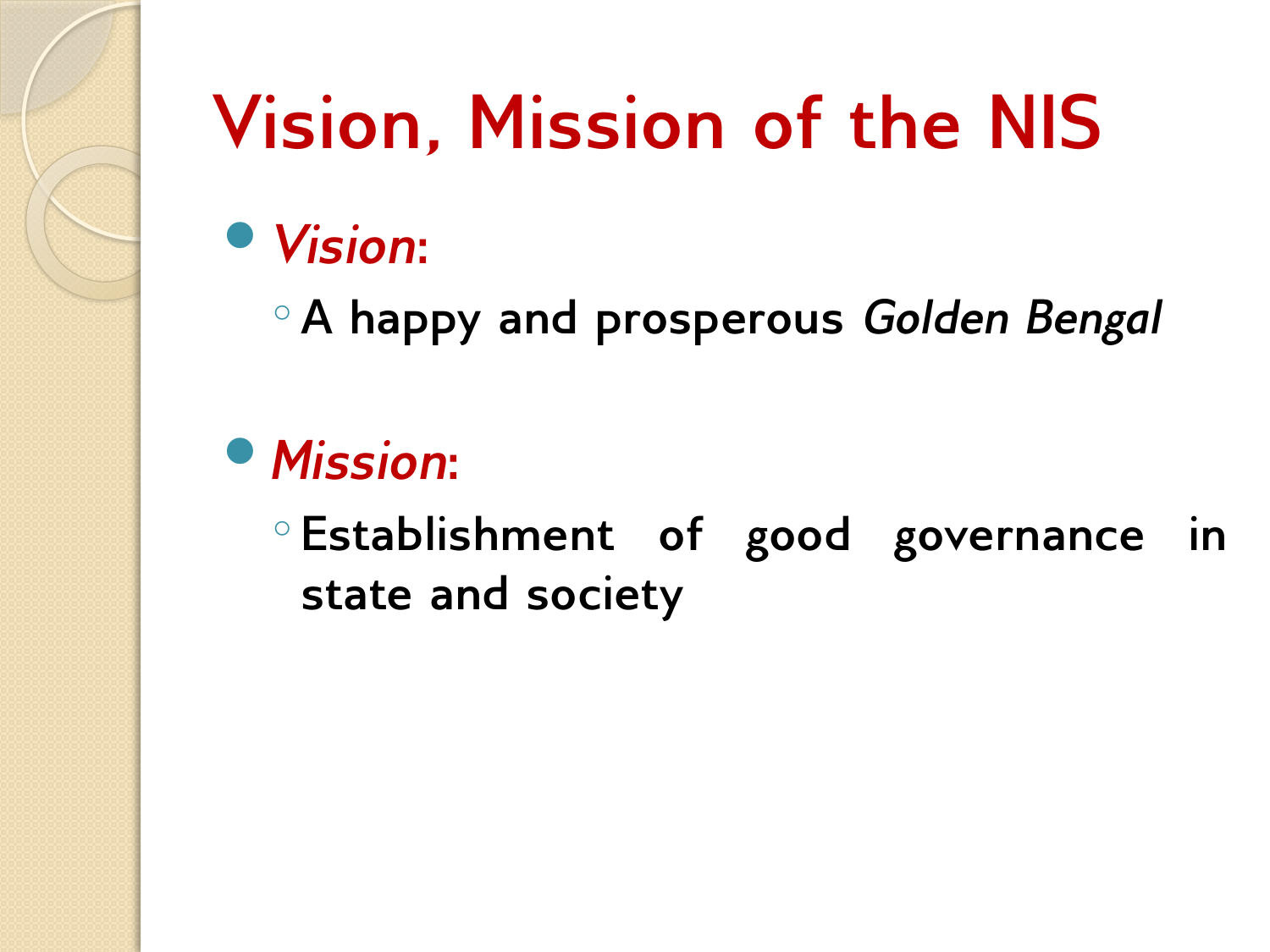

# Vision, Mission of the NIS
Vision:
A happy and prosperous Golden Bengal

Mission:
Establishment of good governance in state and society